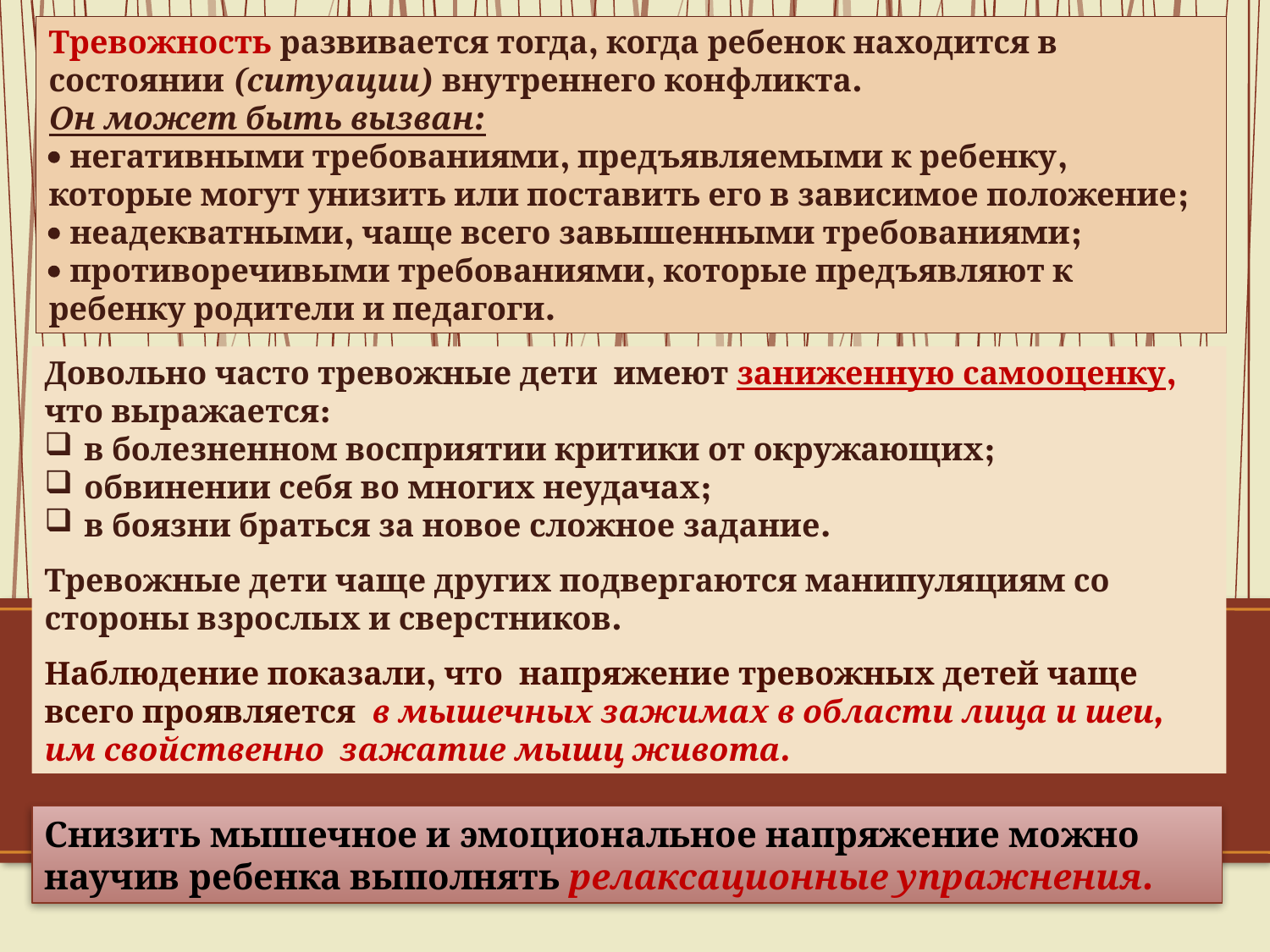

Тревожность развивается тогда, когда ребенок находится в состоянии (ситуации) внутреннего конфликта.
Он может быть вызван:
• негативными требованиями, предъявляемыми к ребенку, которые могут унизить или поставить его в зависимое положение;
• неадекватными, чаще всего завышенными требованиями;
• противоречивыми требованиями, которые предъявляют к ребенку родители и педагоги.
Довольно часто тревожные дети  имеют заниженную самооценку, что выражается:
в болезненном восприятии критики от окружающих;
обвинении себя во многих неудачах;
в боязни браться за новое сложное задание.

Тревожные дети чаще других подвергаются манипуляциям со стороны взрослых и сверстников.

Наблюдение показали, что  напряжение тревожных детей чаще всего проявляется  в мышечных зажимах в области лица и шеи, им свойственно  зажатие мышц живота.
#
Снизить мышечное и эмоциональное напряжение можно научив ребенка выполнять релаксационные упражнения.